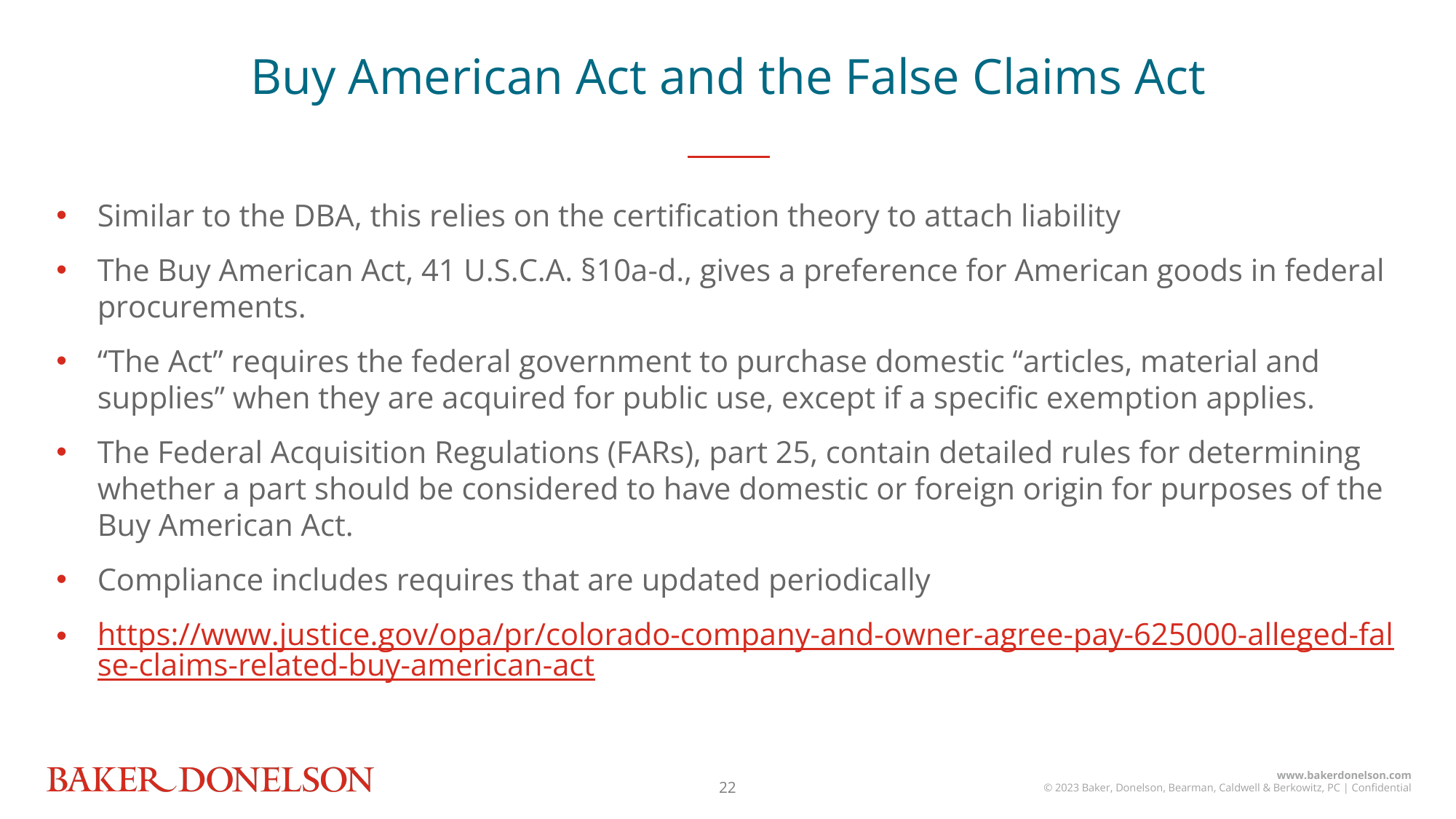

Buy American Act and the False Claims Act

Similar to the DBA, this relies on the certification theory to attach liability
The Buy American Act, 41 U.S.C.A. §10a-d., gives a preference for American goods in federal procurements.
“The Act” requires the federal government to purchase domestic “articles, material and supplies” when they are acquired for public use, except if a specific exemption applies.
The Federal Acquisition Regulations (FARs), part 25, contain detailed rules for determining whether a part should be considered to have domestic or foreign origin for purposes of the Buy American Act.
Compliance includes requires that are updated periodically
https://www.justice.gov/opa/pr/colorado-company-and-owner-agree-pay-625000-alleged-false-claims-related-buy-american-act